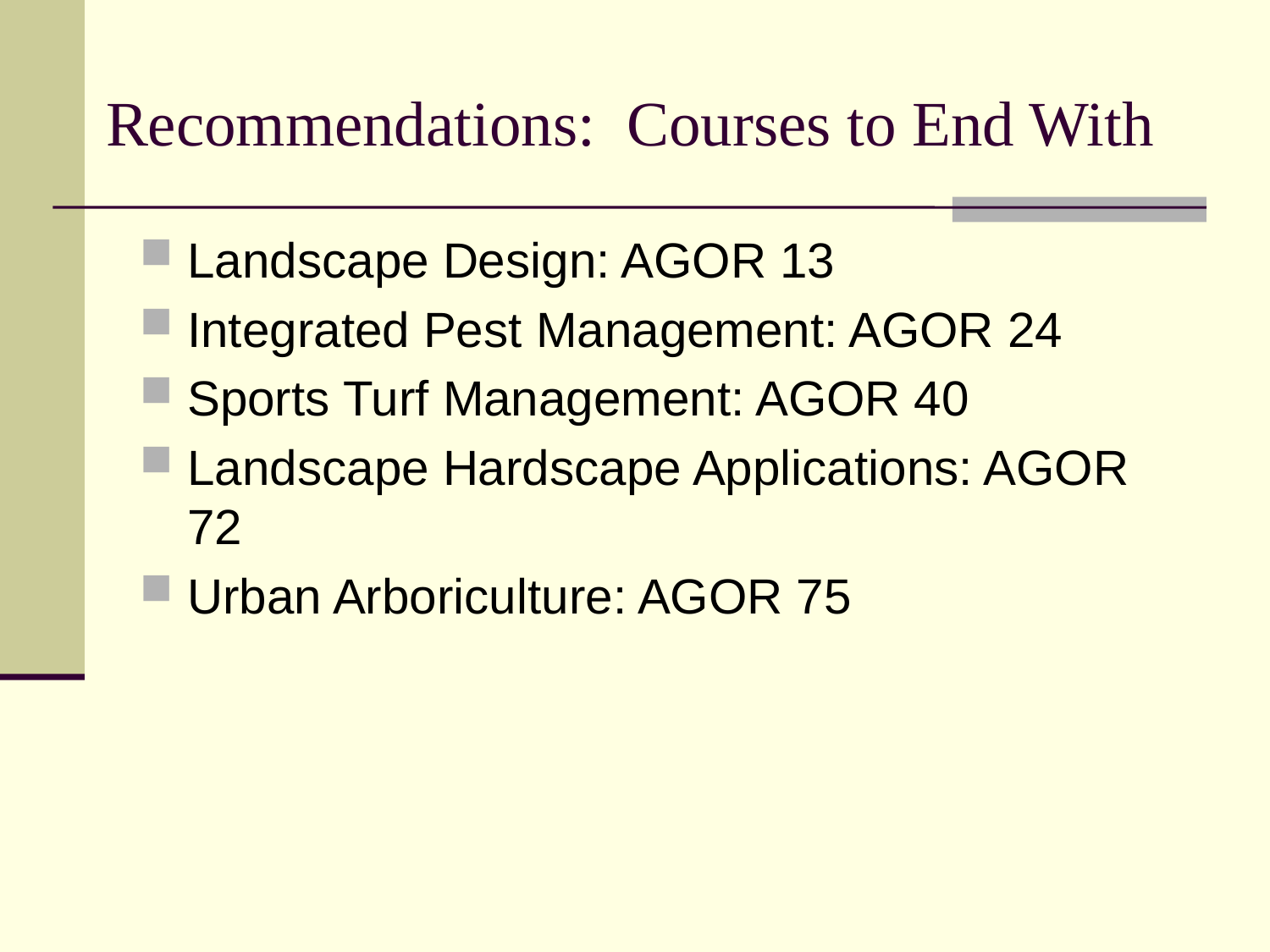

Landscape Design: AGOR 13
Integrated Pest Management: AGOR 24
Sports Turf Management: AGOR 40
Landscape Hardscape Applications: AGOR 72
Urban Arboriculture: AGOR 75
Recommendations:  Courses to End With